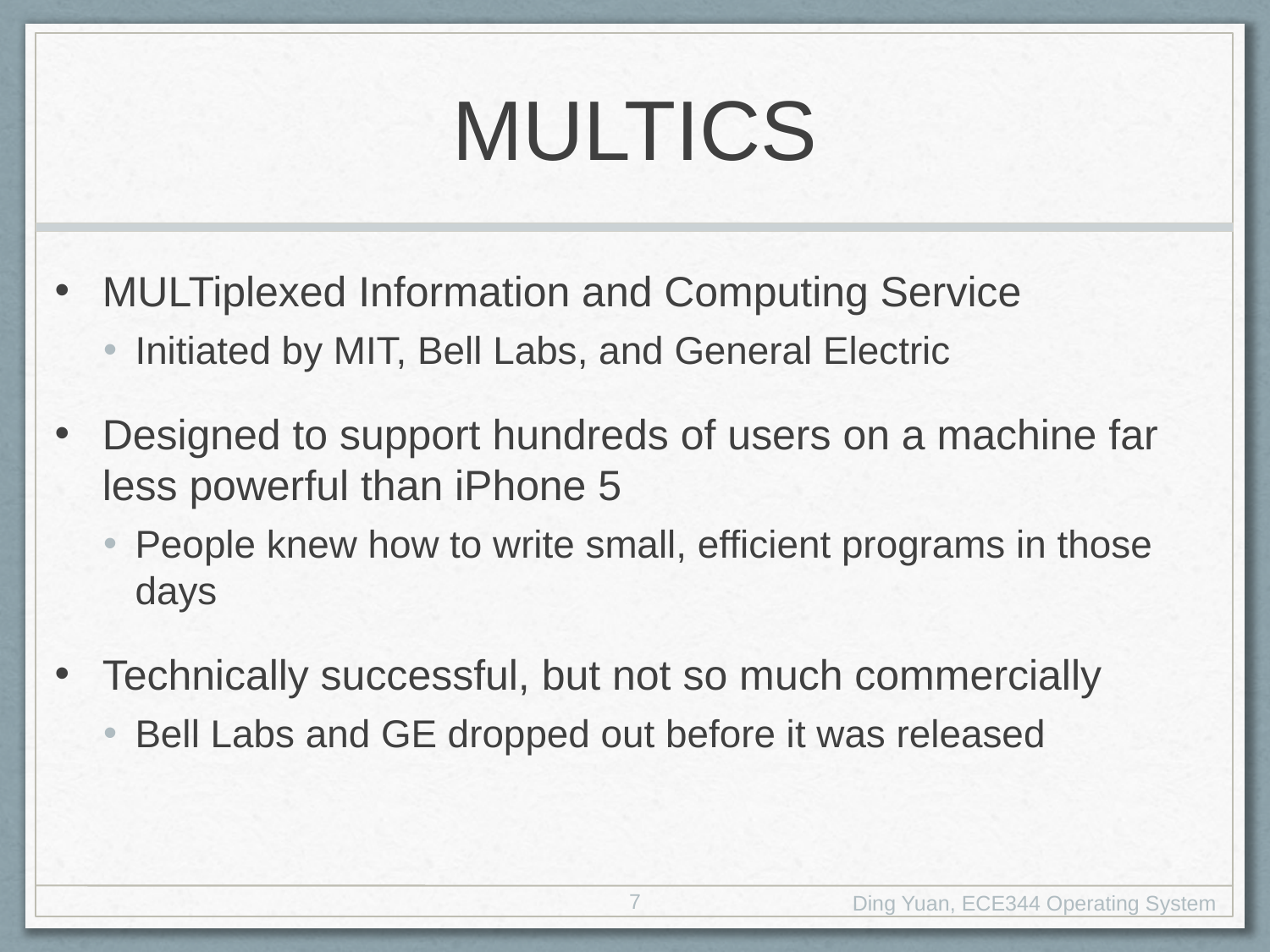

# MULTICS
MULTiplexed Information and Computing Service
Initiated by MIT, Bell Labs, and General Electric
Designed to support hundreds of users on a machine far less powerful than iPhone 5
People knew how to write small, efficient programs in those days
Technically successful, but not so much commercially
Bell Labs and GE dropped out before it was released
7
Ding Yuan, ECE344 Operating System